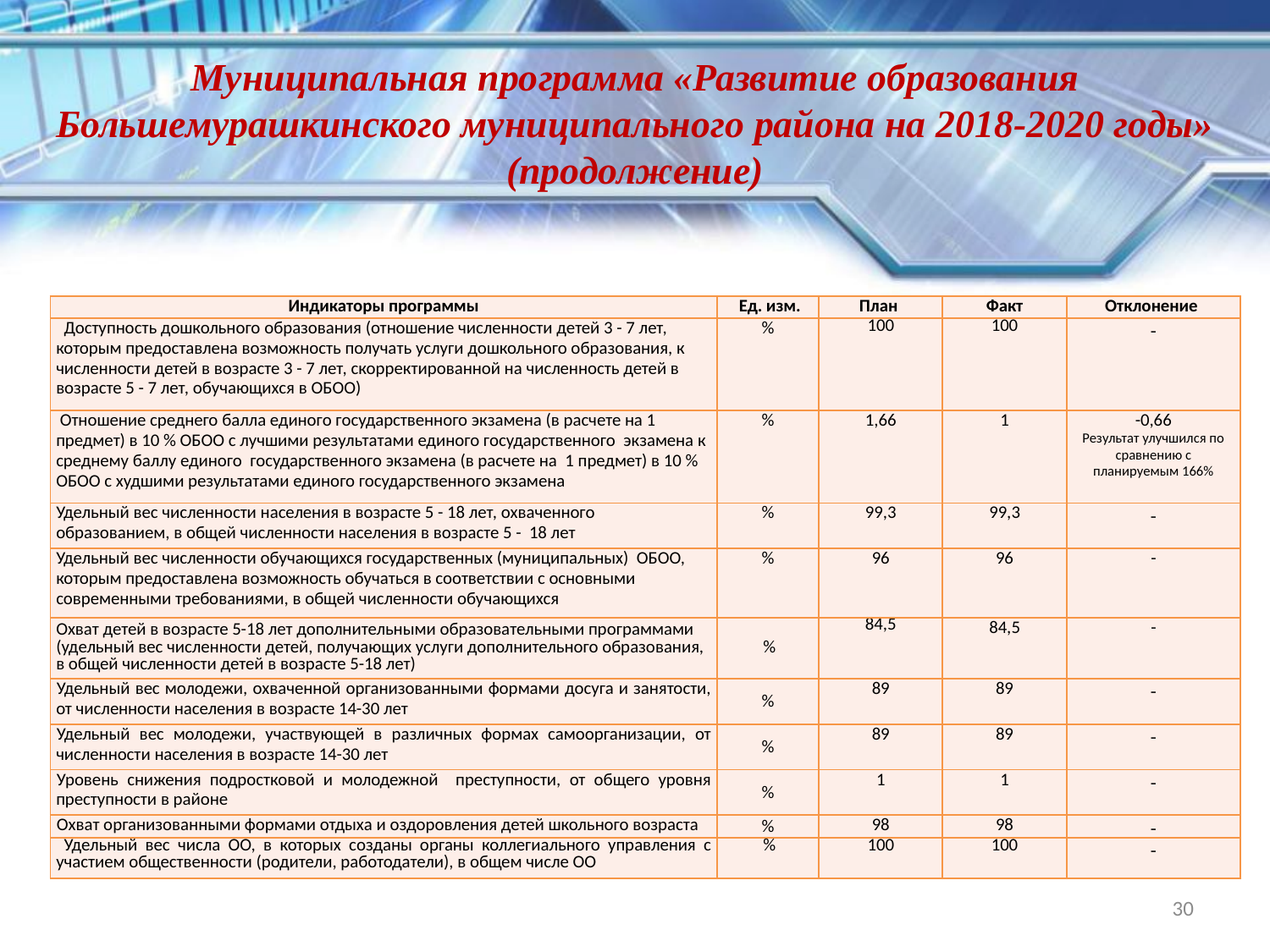

Муниципальная программа «Развитие образования Большемурашкинского муниципального района на 2018-2020 годы»
(продолжение)
| Индикаторы программы | Ед. изм. | План | Факт | Отклонение |
| --- | --- | --- | --- | --- |
| Доступность дошкольного образования (отношение численности детей 3 - 7 лет, которым предоставлена возможность получать услуги дошкольного образования, к численности детей в возрасте 3 - 7 лет, скорректированной на численность детей в возрасте 5 - 7 лет, обучающихся в ОБОО) | % | 100 | 100 | - |
| Отношение среднего балла единого государственного экзамена (в расчете на 1 предмет) в 10 % ОБОО с лучшими результатами единого государственного экзамена к среднему баллу единого государственного экзамена (в расчете на 1 предмет) в 10 % ОБОО с худшими результатами единого государственного экзамена | % | 1,66 | 1 | -0,66 Результат улучшился по сравнению с планируемым 166% |
| Удельный вес численности населения в возрасте 5 - 18 лет, охваченного образованием, в общей численности населения в возрасте 5 - 18 лет | % | 99,3 | 99,3 | - |
| Удельный вес численности обучающихся государственных (муниципальных) ОБОО, которым предоставлена возможность обучаться в соответствии с основными современными требованиями, в общей численности обучающихся | % | 96 | 96 | - |
| Охват детей в возрасте 5-18 лет дополнительными образовательными программами (удельный вес численности детей, получающих услуги дополнительного образования, в общей численности детей в возрасте 5-18 лет) | % | 84,5 | 84,5 | - |
| Удельный вес молодежи, охваченной организованными формами досуга и занятости, от численности населения в возрасте 14-30 лет | % | 89 | 89 | - |
| Удельный вес молодежи, участвующей в различных формах самоорганизации, от численности населения в возрасте 14-30 лет | % | 89 | 89 | - |
| Уровень снижения подростковой и молодежной преступности, от общего уровня преступности в районе | % | 1 | 1 | - |
| Охват организованными формами отдыха и оздоровления детей школьного возраста | % | 98 | 98 | - |
| Удельный вес числа ОО, в которых созданы органы коллегиального управления с участием общественности (родители, работодатели), в общем числе ОО | % | 100 | 100 | - |
30